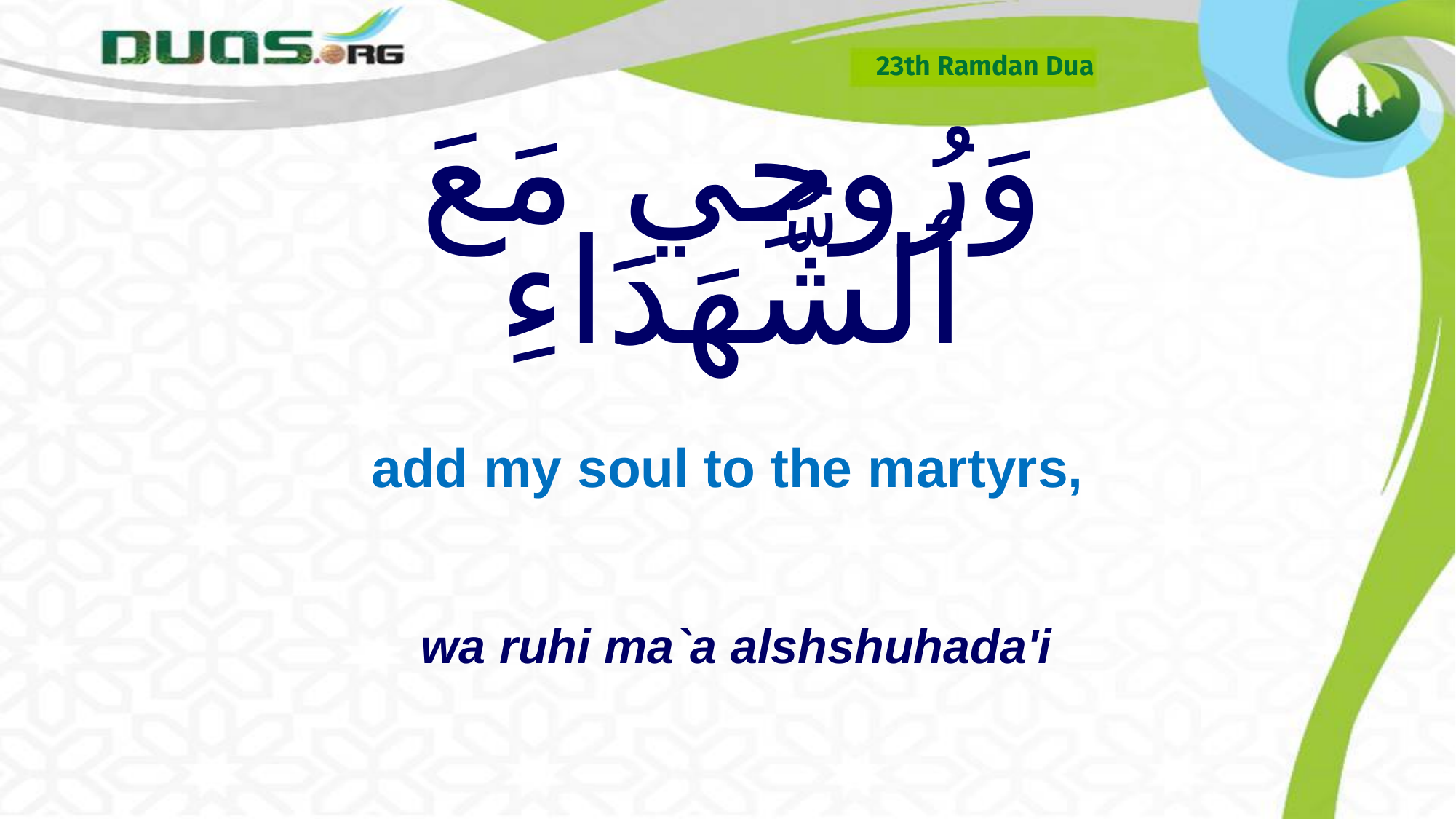

23th Ramdan Dua
# وَرُوحِي مَعَ ٱلشُّهَدَاءِ
add my soul to the martyrs,
wa ruhi ma`a alshshuhada'i